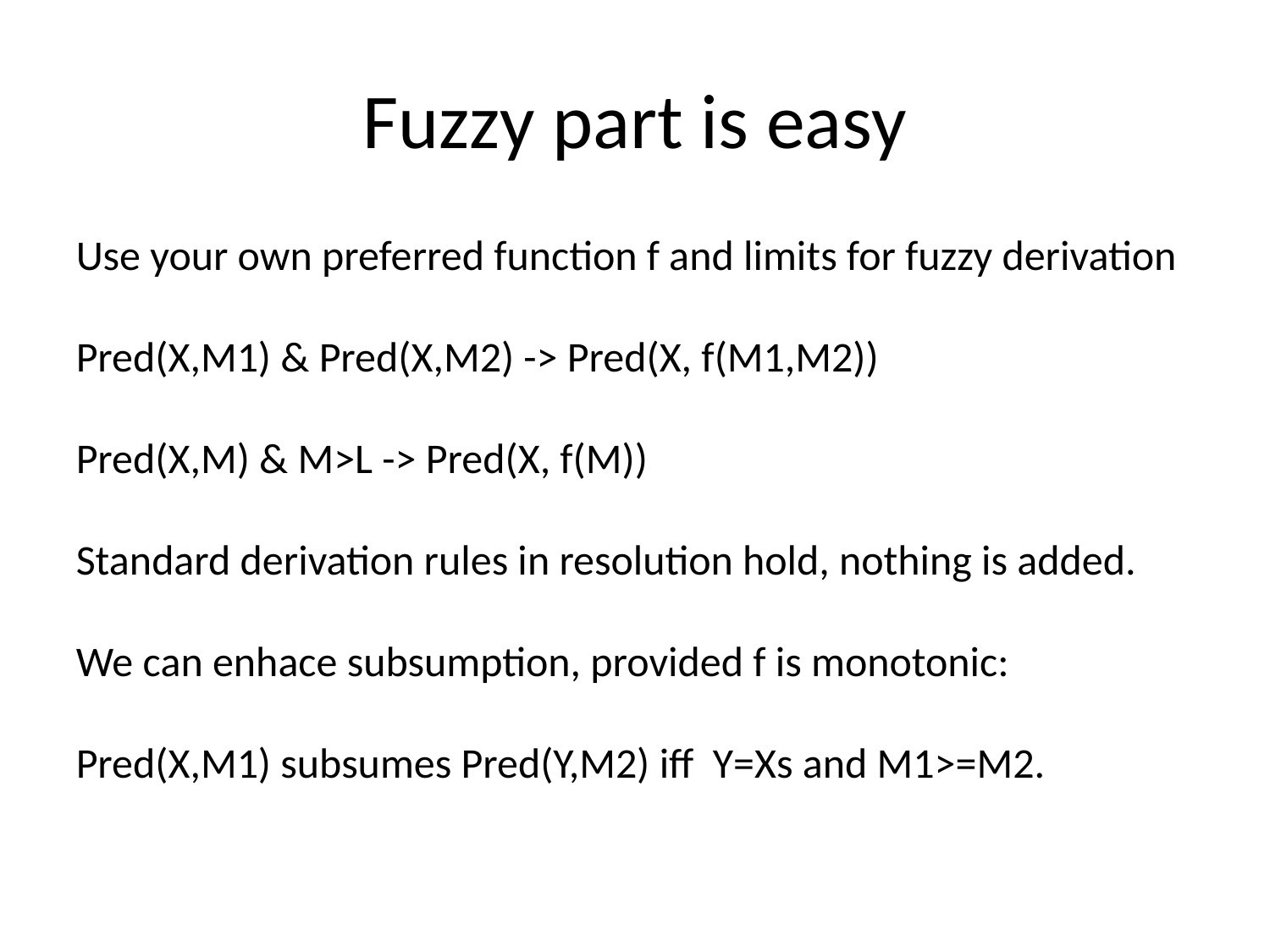

Fuzzy part is easy
Use your own preferred function f and limits for fuzzy derivation

Pred(X,M1) & Pred(X,M2) -> Pred(X, f(M1,M2))

Pred(X,M) & M>L -> Pred(X, f(M))

Standard derivation rules in resolution hold, nothing is added.

We can enhace subsumption, provided f is monotonic:

Pred(X,M1) subsumes Pred(Y,M2) iff  Y=Xs and M1>=M2.